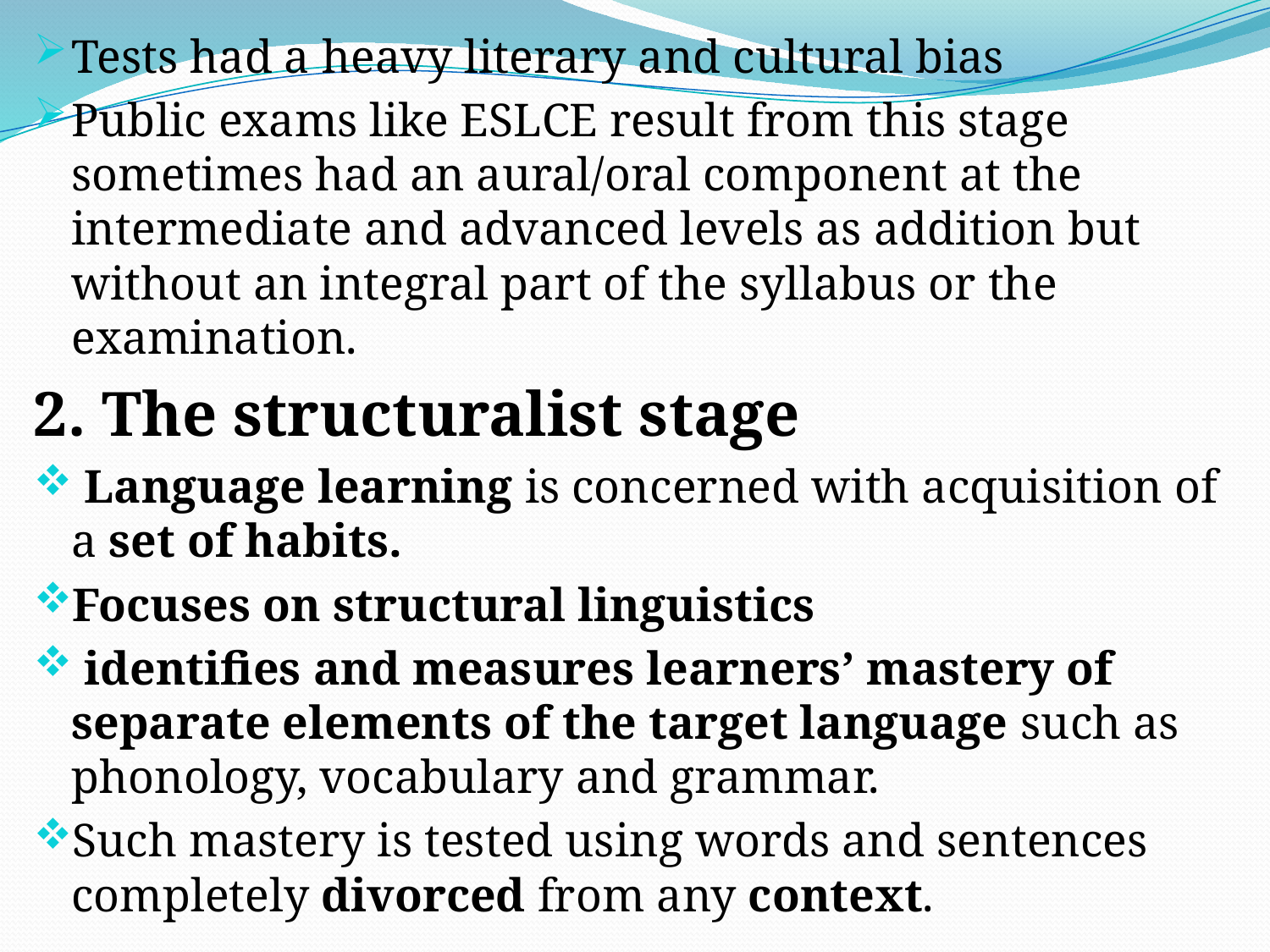

Tests had a heavy literary and cultural bias
Public exams like ESLCE result from this stage sometimes had an aural/oral component at the intermediate and advanced levels as addition but without an integral part of the syllabus or the examination.
2. The structuralist stage
 Language learning is concerned with acquisition of a set of habits.
Focuses on structural linguistics
 identifies and measures learners’ mastery of separate elements of the target language such as phonology, vocabulary and grammar.
Such mastery is tested using words and sentences completely divorced from any context.